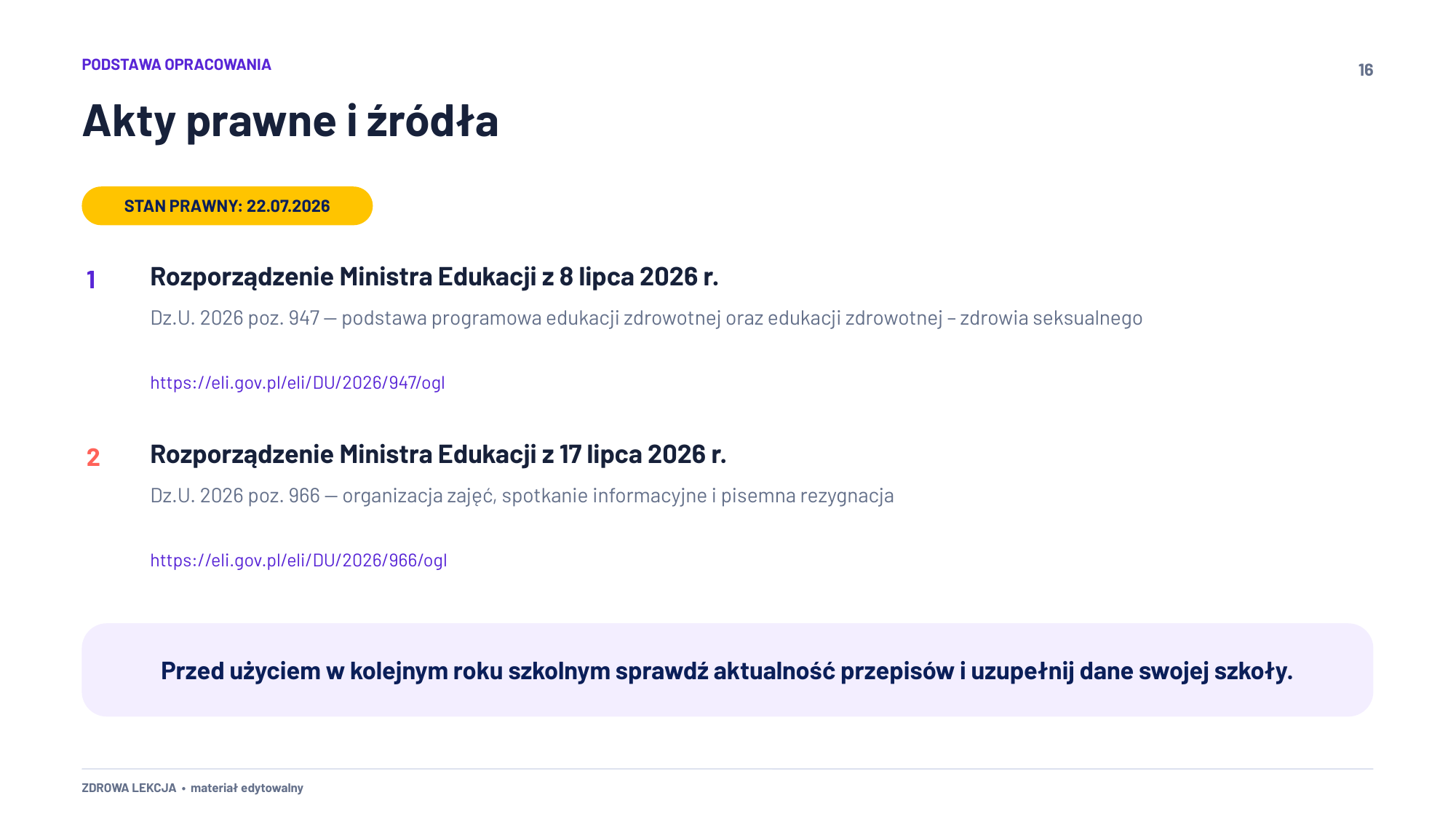

PODSTAWA OPRACOWANIA
16
Akty prawne i źródła

STAN PRAWNY: 22.07.2026
Rozporządzenie Ministra Edukacji z 8 lipca 2026 r.
1
Dz.U. 2026 poz. 947 — podstawa programowa edukacji zdrowotnej oraz edukacji zdrowotnej – zdrowia seksualnego
https://eli.gov.pl/eli/DU/2026/947/ogl
Rozporządzenie Ministra Edukacji z 17 lipca 2026 r.
2
Dz.U. 2026 poz. 966 — organizacja zajęć, spotkanie informacyjne i pisemna rezygnacja
https://eli.gov.pl/eli/DU/2026/966/ogl

Przed użyciem w kolejnym roku szkolnym sprawdź aktualność przepisów i uzupełnij dane swojej szkoły.

ZDROWA LEKCJA  •  materiał edytowalny